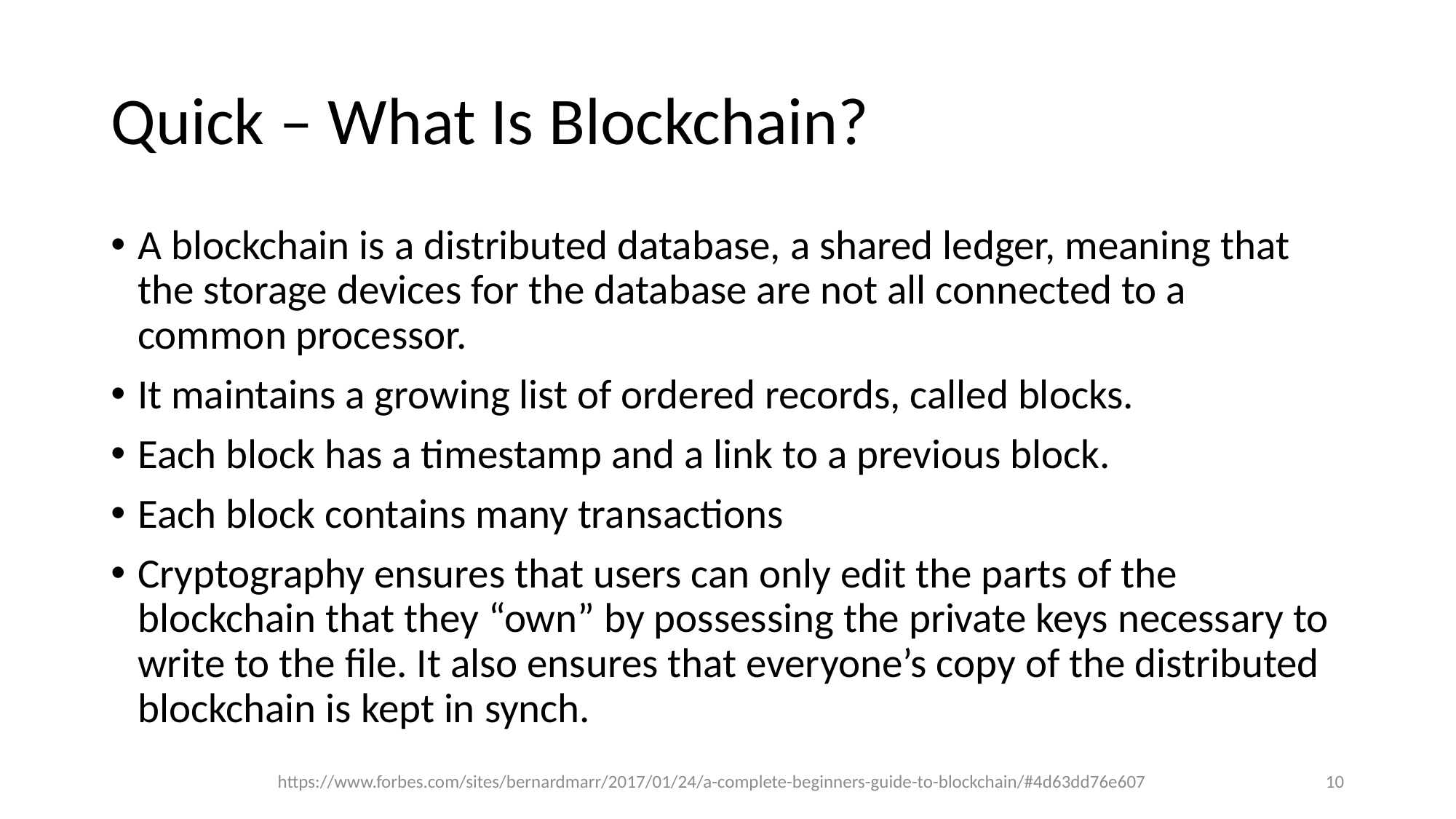

# Quick – What Is Blockchain?
A blockchain is a distributed database, a shared ledger, meaning that the storage devices for the database are not all connected to a common processor.
It maintains a growing list of ordered records, called blocks.
Each block has a timestamp and a link to a previous block.
Each block contains many transactions
Cryptography ensures that users can only edit the parts of the blockchain that they “own” by possessing the private keys necessary to write to the file. It also ensures that everyone’s copy of the distributed blockchain is kept in synch.

https://www.forbes.com/sites/bernardmarr/2017/01/24/a-complete-beginners-guide-to-blockchain/#4d63dd76e607
10